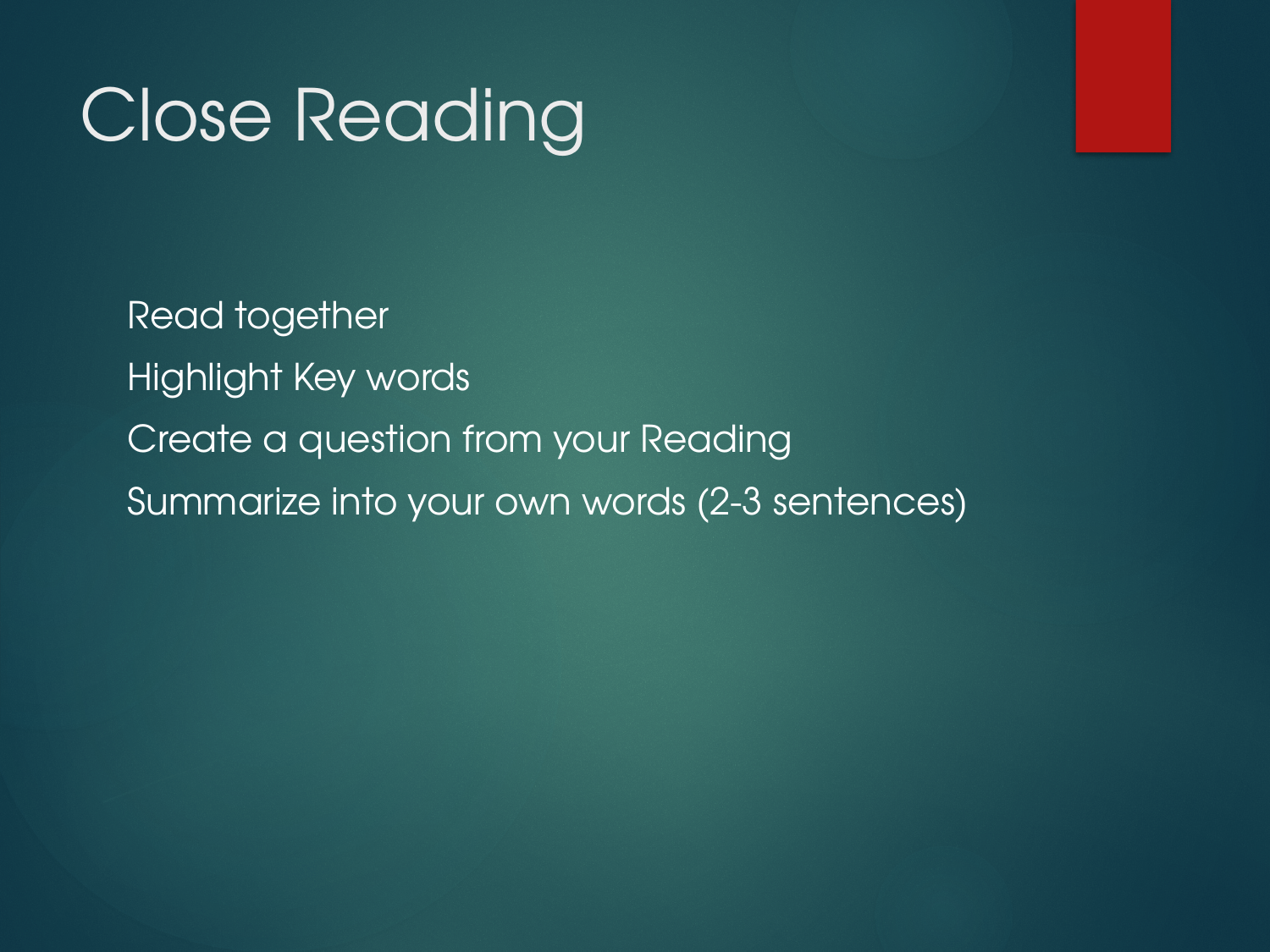

# Close Reading
Read together
Highlight Key words
Create a question from your Reading
Summarize into your own words (2-3 sentences)